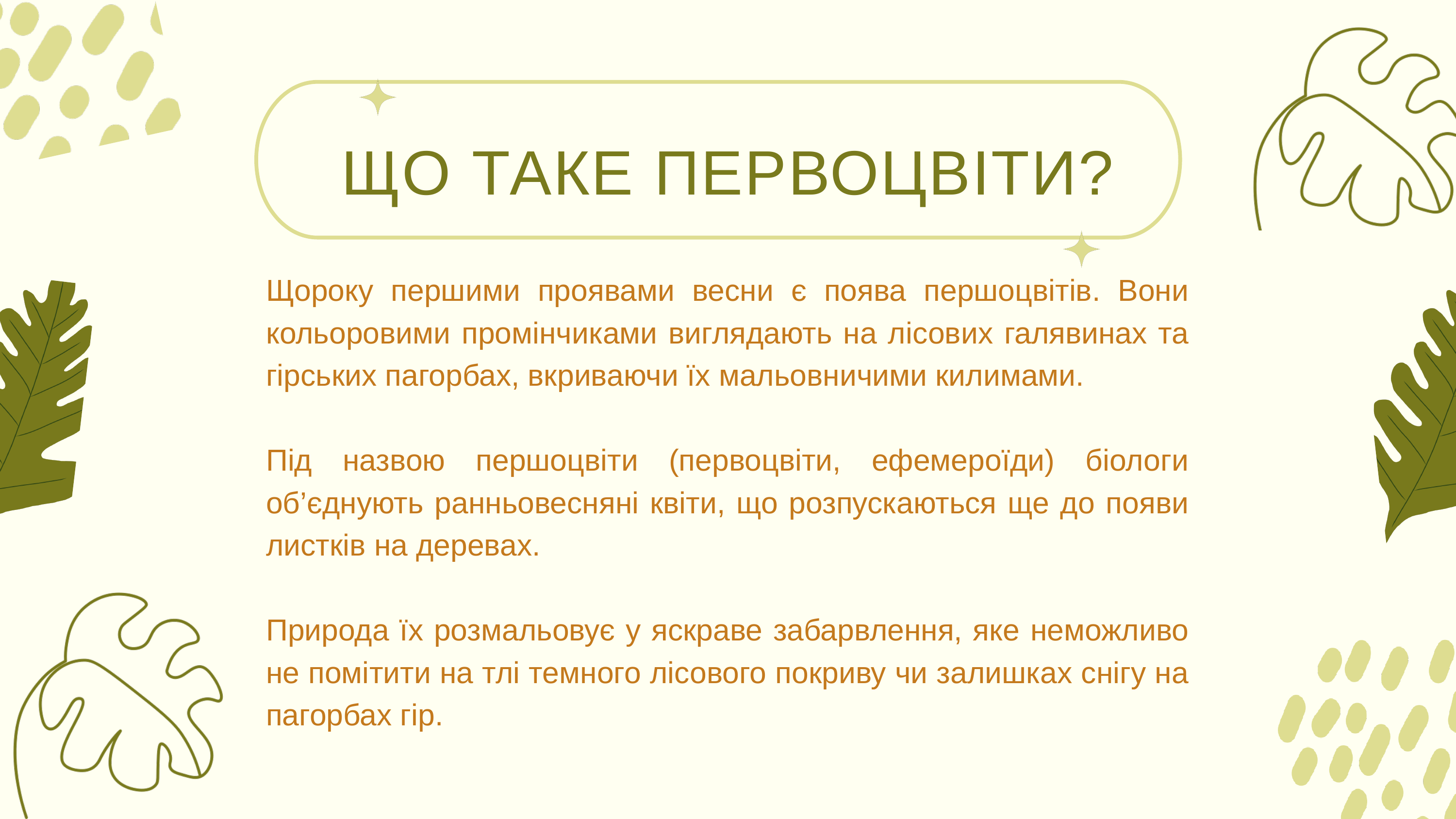

ЩО ТАКЕ ПЕРВОЦВІТИ?

Щороку першими проявами весни є поява першоцвітів. Вони кольоровими промінчиками виглядають на лісових галявинах та гірських пагорбах, вкриваючи їх мальовничими килимами.

Під назвою першоцвіти (первоцвіти, ефемероїди) біологи об’єднують ранньовесняні квіти, що розпускаються ще до появи листків на деревах.

Природа їх розмальовує у яскраве забарвлення, яке неможливо не помітити на тлі темного лісового покриву чи залишках снігу на пагорбах гір.